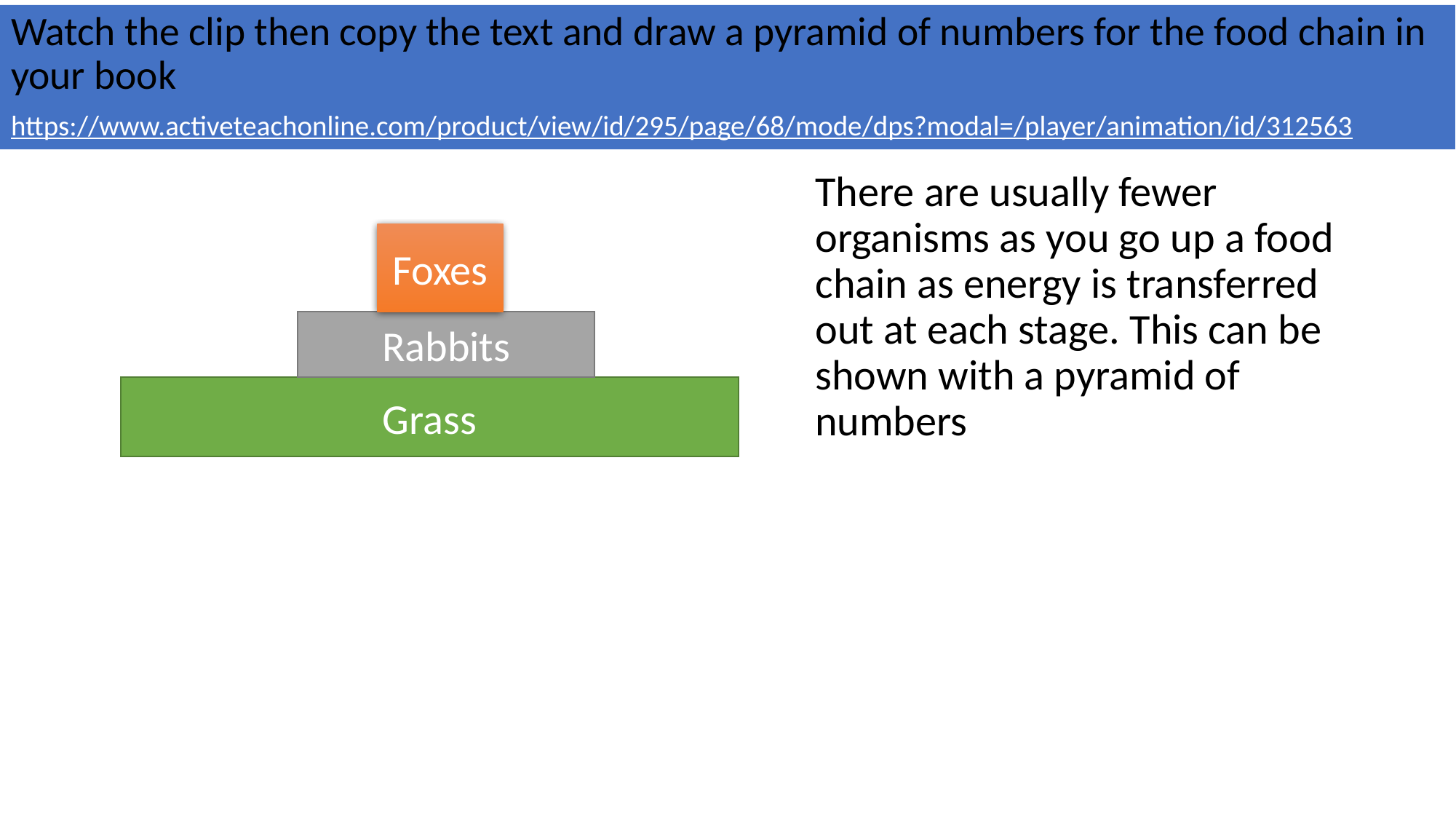

Watch the clip then copy the text and draw a pyramid of numbers for the food chain in your book
https://www.activeteachonline.com/product/view/id/295/page/68/mode/dps?modal=/player/animation/id/312563
There are usually fewer  organisms as you go up a food chain as energy is transferred out at each stage. This can be shown with a pyramid of numbers
Foxes
Rabbits
Grass